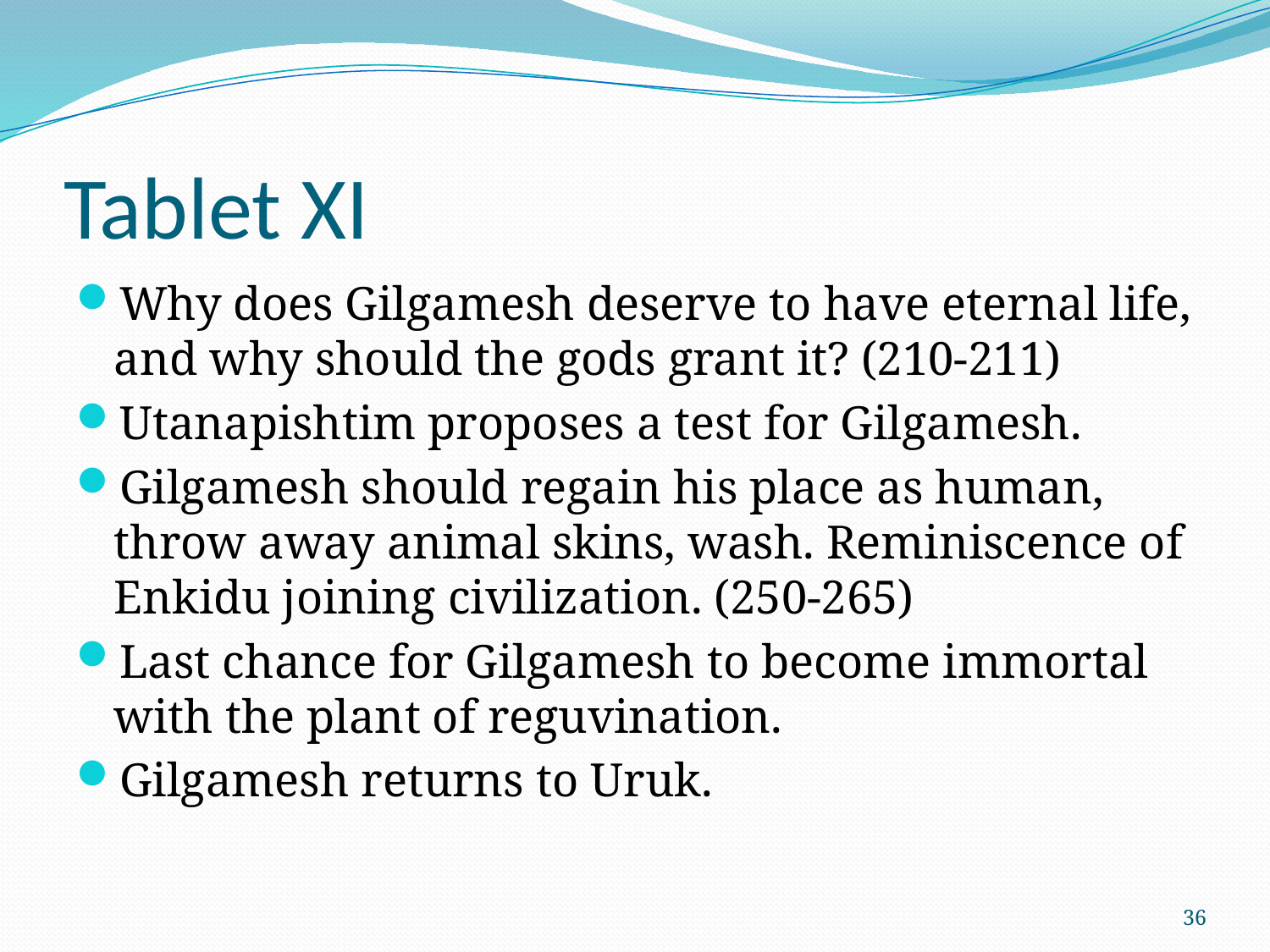

# Tablet XI
Why does Gilgamesh deserve to have eternal life, and why should the gods grant it? (210-211)
Utanapishtim proposes a test for Gilgamesh.
Gilgamesh should regain his place as human, throw away animal skins, wash. Reminiscence of Enkidu joining civilization. (250-265)
Last chance for Gilgamesh to become immortal with the plant of reguvination.
Gilgamesh returns to Uruk.

36